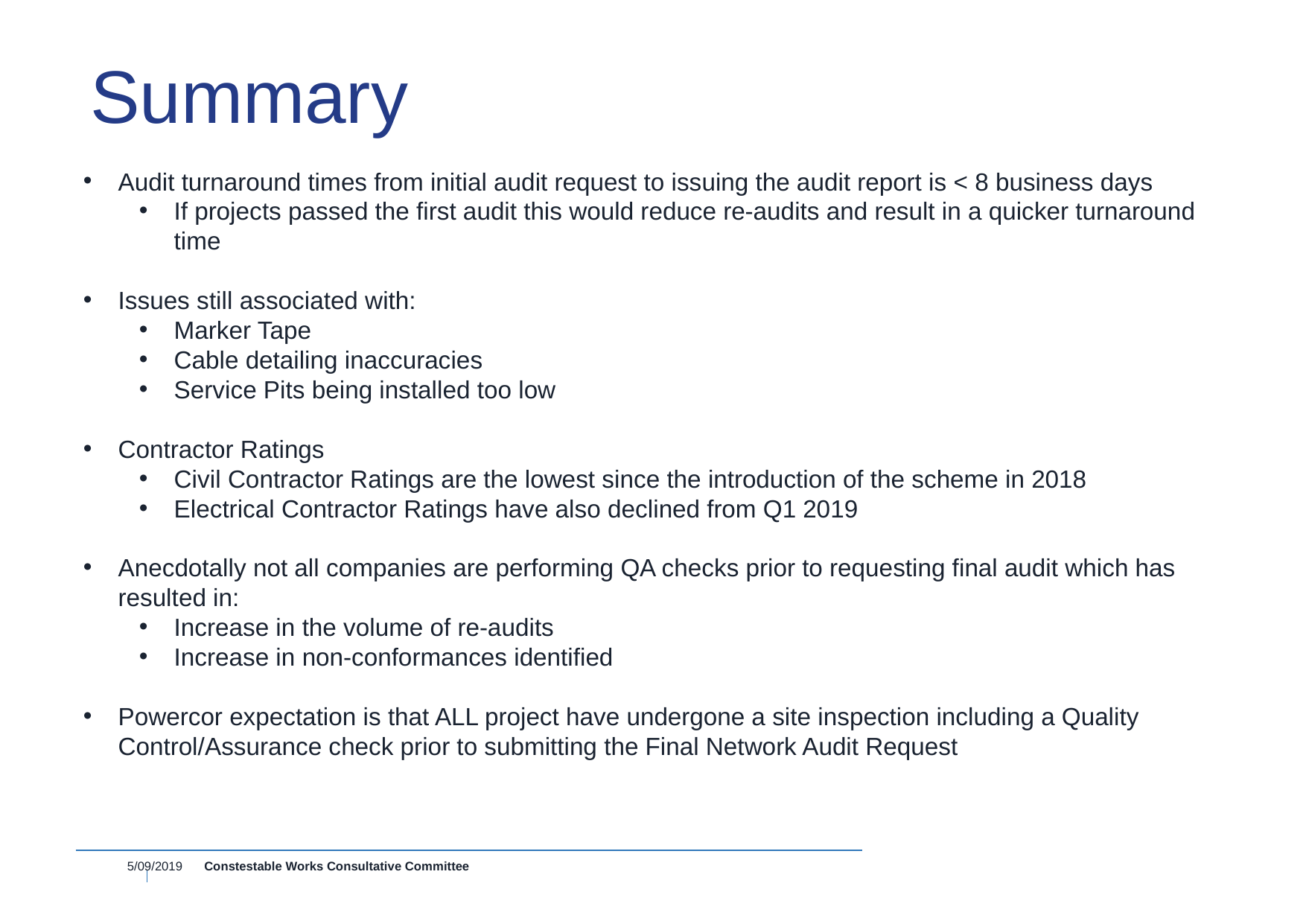

# Summary
Audit turnaround times from initial audit request to issuing the audit report is < 8 business days
If projects passed the first audit this would reduce re-audits and result in a quicker turnaround time

Issues still associated with:
Marker Tape
Cable detailing inaccuracies
Service Pits being installed too low

Contractor Ratings
Civil Contractor Ratings are the lowest since the introduction of the scheme in 2018
Electrical Contractor Ratings have also declined from Q1 2019

Anecdotally not all companies are performing QA checks prior to requesting final audit which has resulted in:
Increase in the volume of re-audits
Increase in non-conformances identified

Powercor expectation is that ALL project have undergone a site inspection including a Quality Control/Assurance check prior to submitting the Final Network Audit Request

5/09/2019
Constestable Works Consultative Committee